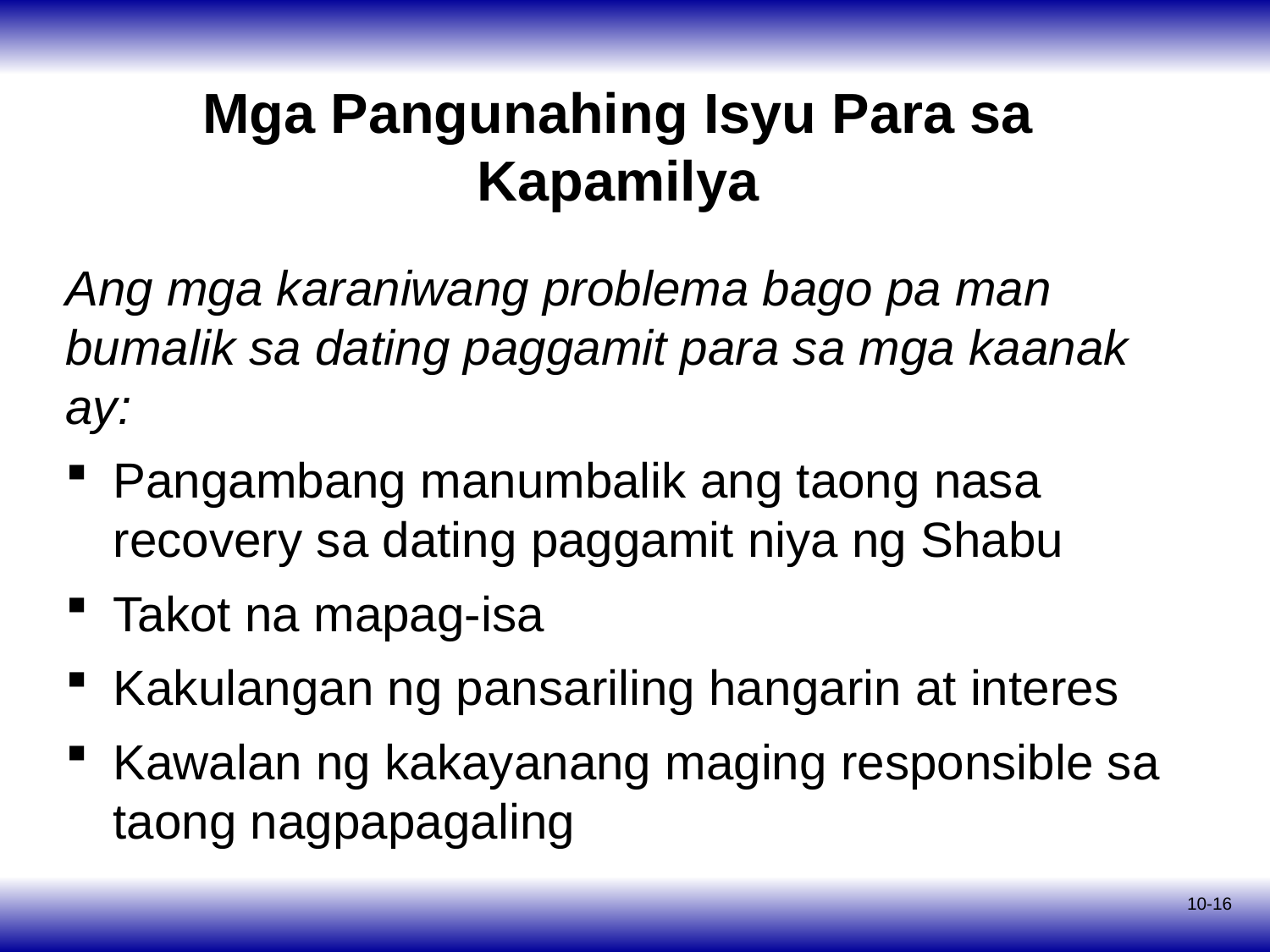

# Mga Pangunahing Isyu Para sa Kapamilya
Ang mga karaniwang problema bago pa man bumalik sa dating paggamit para sa mga kaanak ay:
Pangambang manumbalik ang taong nasa recovery sa dating paggamit niya ng Shabu
Takot na mapag-isa
Kakulangan ng pansariling hangarin at interes
Kawalan ng kakayanang maging responsible sa taong nagpapagaling
10-16